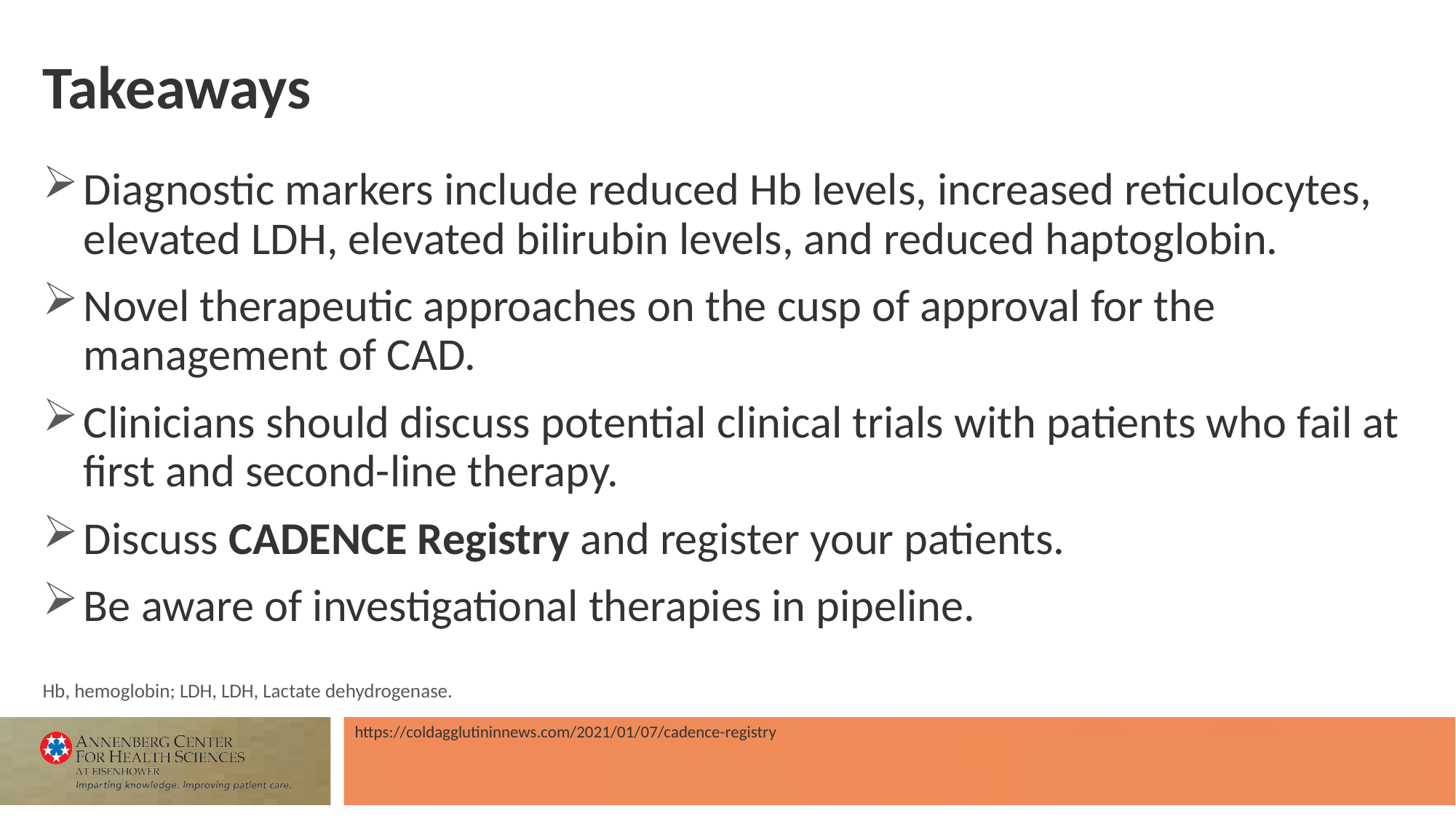

# Takeaways
Diagnostic markers include reduced Hb levels, increased reticulocytes, elevated LDH, elevated bilirubin levels, and reduced haptoglobin.
Novel therapeutic approaches on the cusp of approval for the management of CAD.
Clinicians should discuss potential clinical trials with patients who fail at first and second-line therapy.
Discuss CADENCE Registry and register your patients.
Be aware of investigational therapies in pipeline.

Hb, hemoglobin; LDH, LDH, Lactate dehydrogenase.

https://coldagglutininnews.com/2021/01/07/cadence-registry